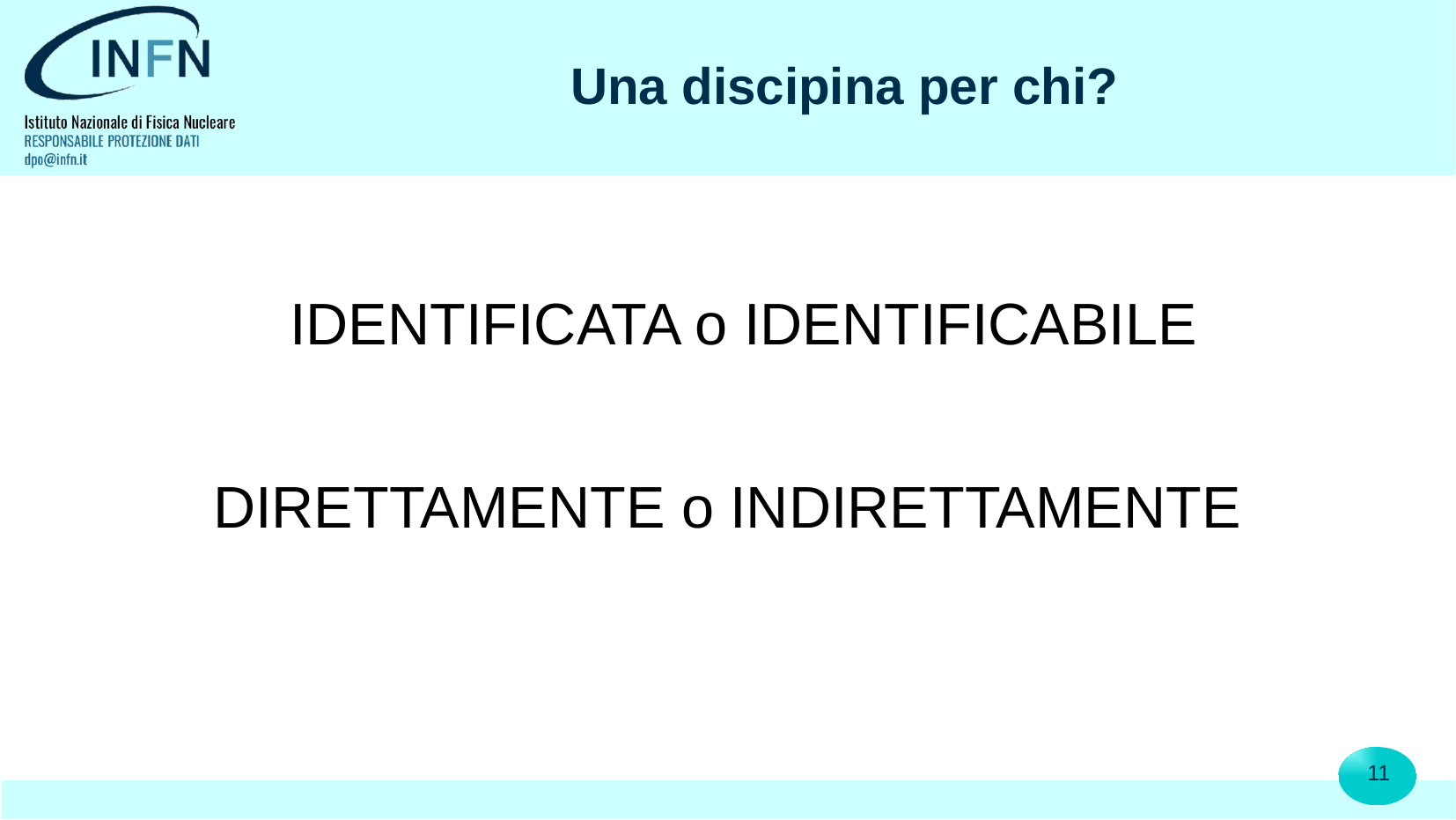

# Una discipina per chi?

  IDENTIFICATA o IDENTIFICABILE

DIRETTAMENTE o INDIRETTAMENTE

11